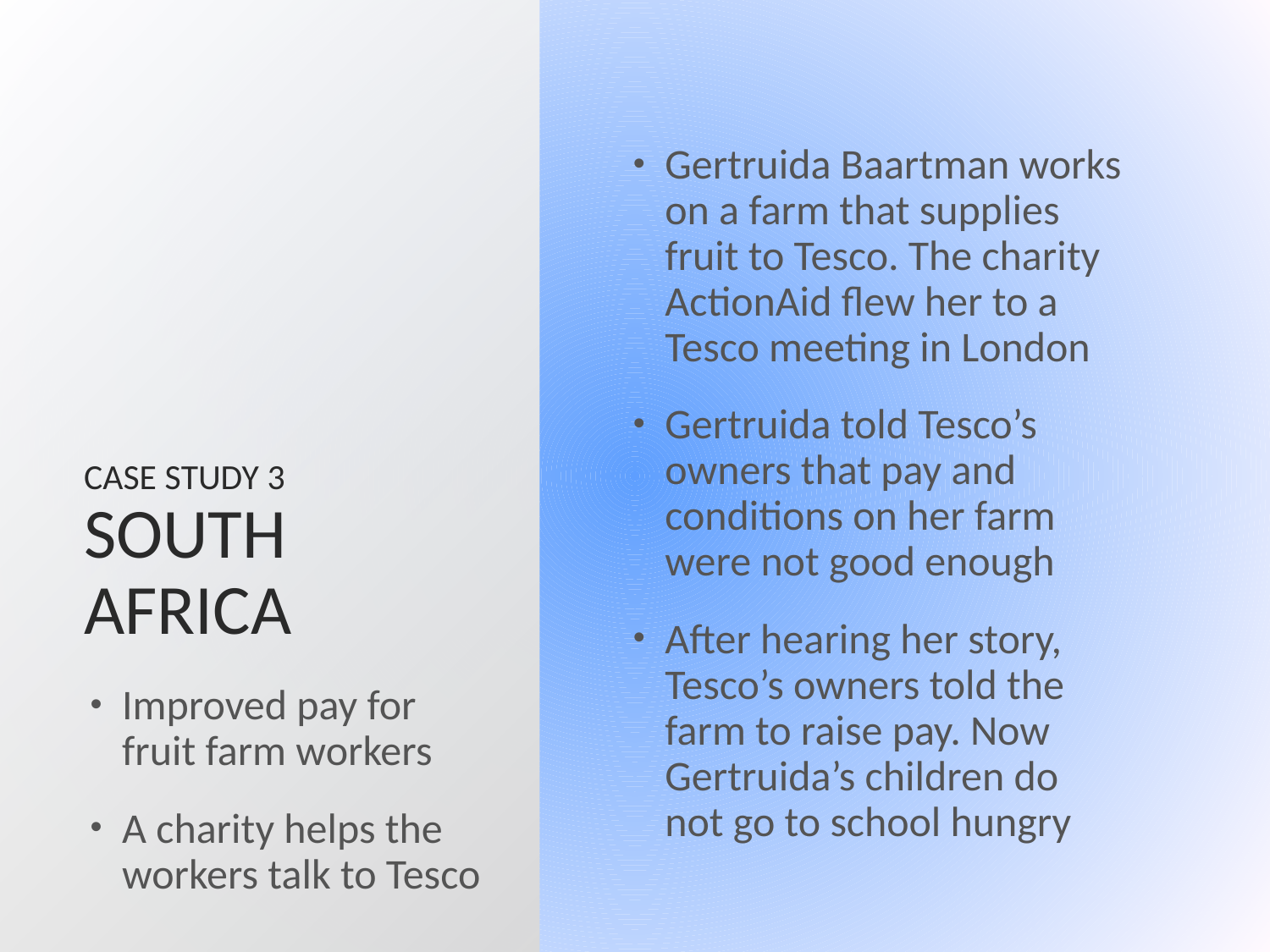

# case study 3 South Africa
Gertruida Baartman works on a farm that supplies fruit to Tesco. The charity ActionAid flew her to a Tesco meeting in London
Gertruida told Tesco’s owners that pay and conditions on her farm were not good enough
After hearing her story, Tesco’s owners told the farm to raise pay. Now Gertruida’s children do not go to school hungry
Improved pay for fruit farm workers
A charity helps the workers talk to Tesco